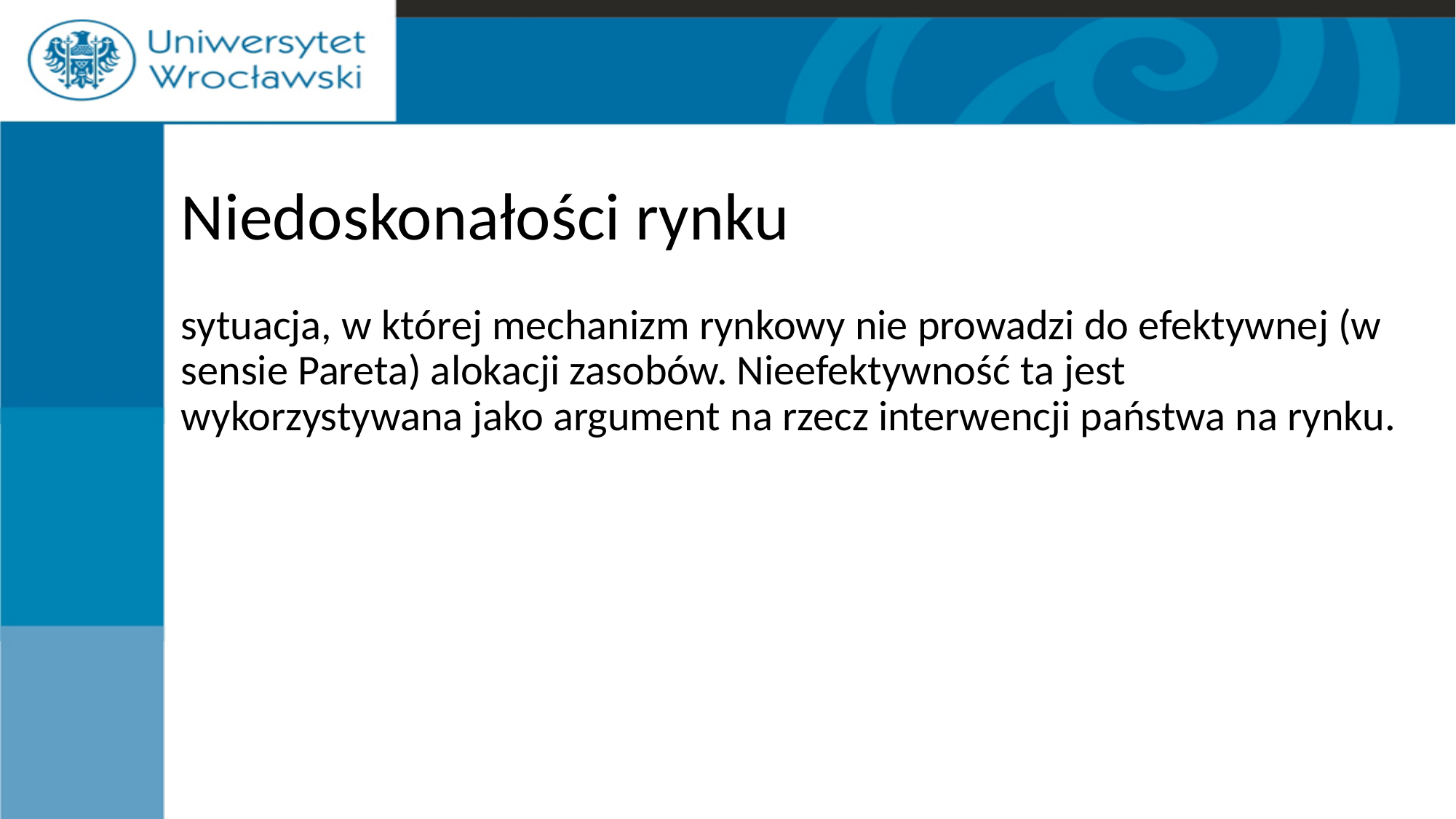

# Niedoskonałości rynku
sytuacja, w której mechanizm rynkowy nie prowadzi do efektywnej (w sensie Pareta) alokacji zasobów. Nieefektywność ta jest wykorzystywana jako argument na rzecz interwencji państwa na rynku.